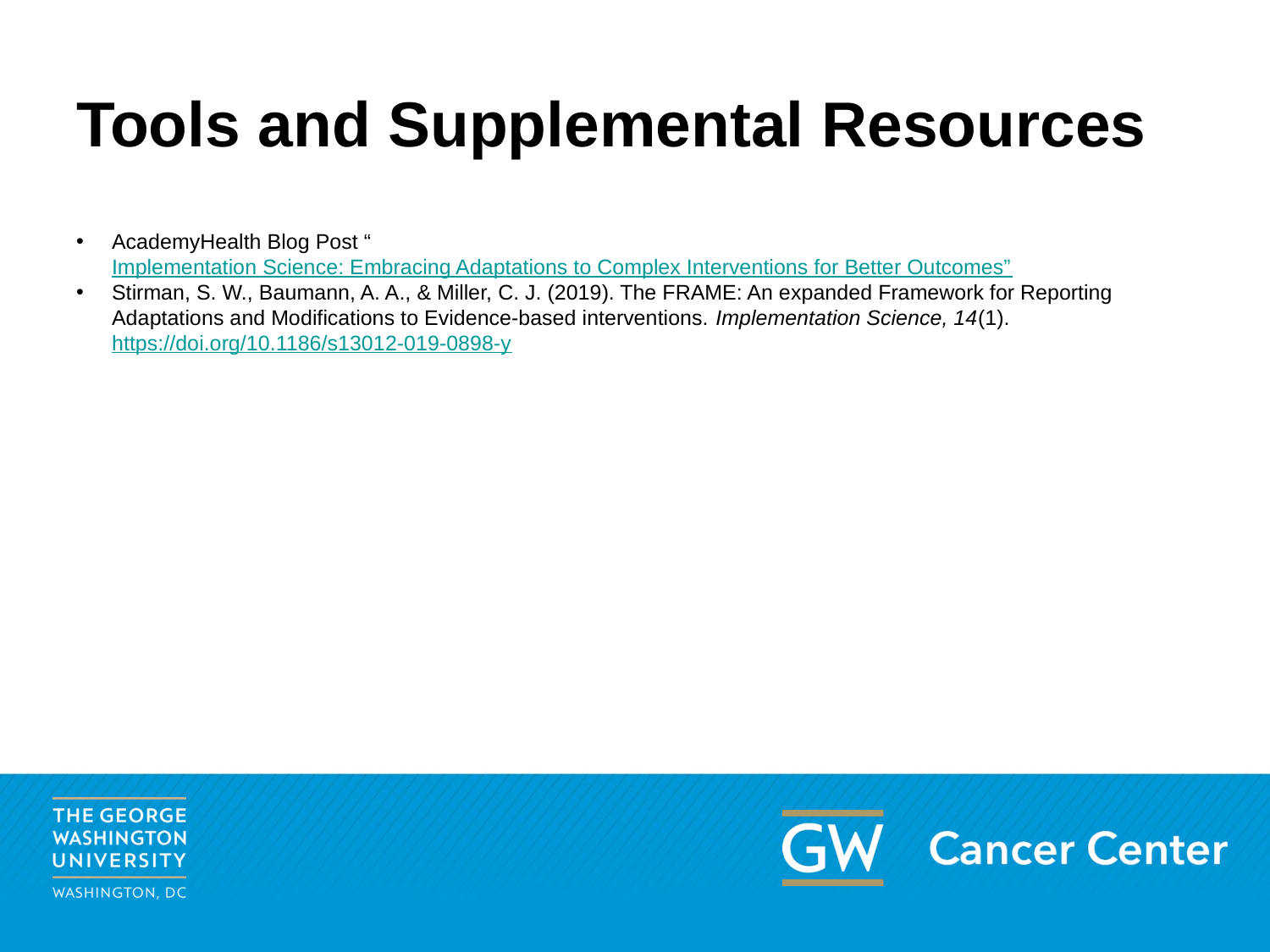

# Tools and Supplemental Resources
AcademyHealth Blog Post “Implementation Science: Embracing Adaptations to Complex Interventions for Better Outcomes”
Stirman, S. W., Baumann, A. A., & Miller, C. J. (2019). The FRAME: An expanded Framework for Reporting Adaptations and Modifications to Evidence-based interventions. Implementation Science, 14(1). https://doi.org/10.1186/s13012-019-0898-y